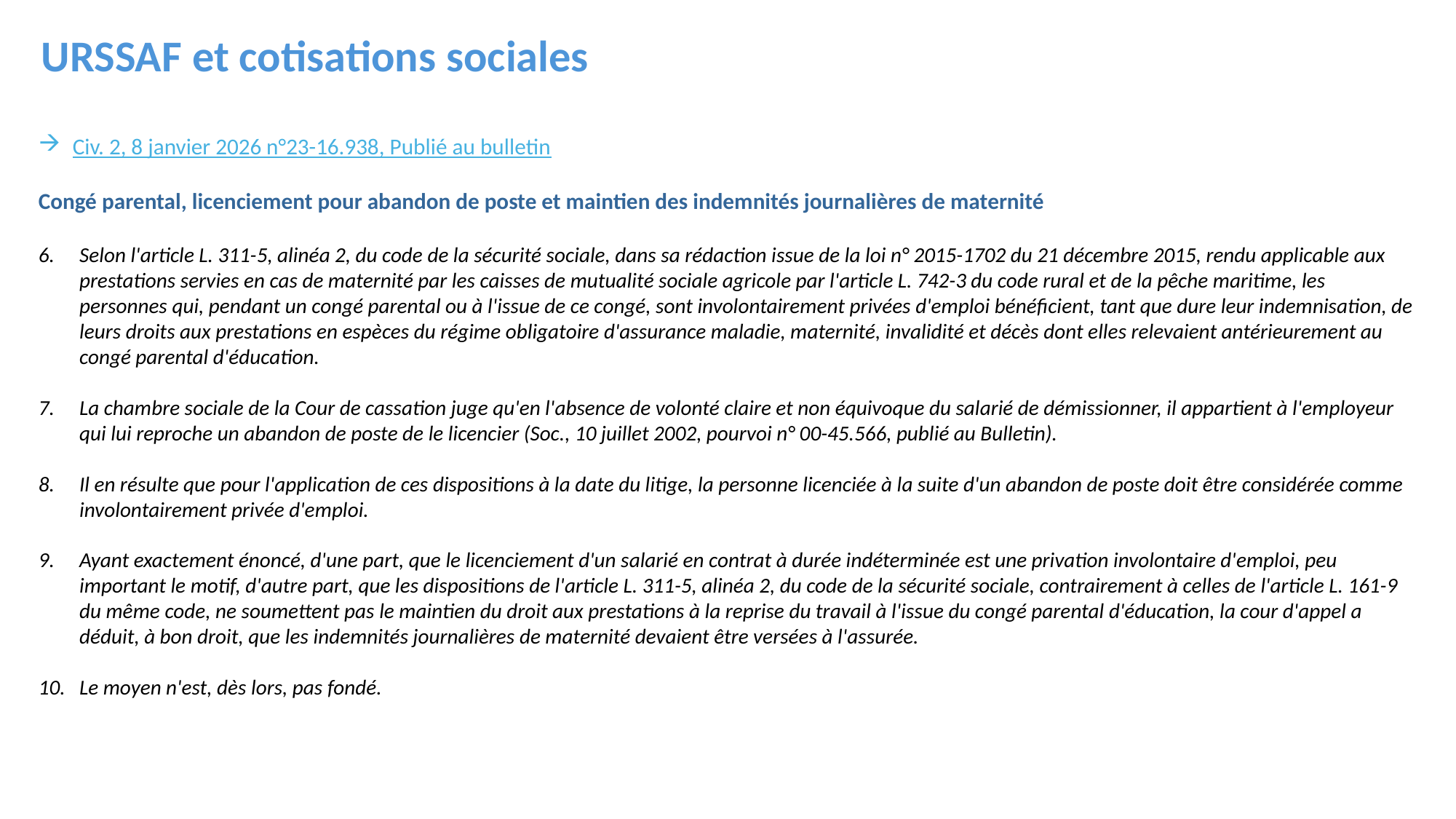

URSSAF et cotisations sociales
Civ. 2, 8 janvier 2026 n°23-16.938, Publié au bulletin

Congé parental, licenciement pour abandon de poste et maintien des indemnités journalières de maternité

Selon l'article L. 311-5, alinéa 2, du code de la sécurité sociale, dans sa rédaction issue de la loi n° 2015-1702 du 21 décembre 2015, rendu applicable aux prestations servies en cas de maternité par les caisses de mutualité sociale agricole par l'article L. 742-3 du code rural et de la pêche maritime, les personnes qui, pendant un congé parental ou à l'issue de ce congé, sont involontairement privées d'emploi bénéficient, tant que dure leur indemnisation, de leurs droits aux prestations en espèces du régime obligatoire d'assurance maladie, maternité, invalidité et décès dont elles relevaient antérieurement au congé parental d'éducation.

La chambre sociale de la Cour de cassation juge qu'en l'absence de volonté claire et non équivoque du salarié de démissionner, il appartient à l'employeur qui lui reproche un abandon de poste de le licencier (Soc., 10 juillet 2002, pourvoi n° 00-45.566, publié au Bulletin).

Il en résulte que pour l'application de ces dispositions à la date du litige, la personne licenciée à la suite d'un abandon de poste doit être considérée comme involontairement privée d'emploi.

Ayant exactement énoncé, d'une part, que le licenciement d'un salarié en contrat à durée indéterminée est une privation involontaire d'emploi, peu important le motif, d'autre part, que les dispositions de l'article L. 311-5, alinéa 2, du code de la sécurité sociale, contrairement à celles de l'article L. 161-9 du même code, ne soumettent pas le maintien du droit aux prestations à la reprise du travail à l'issue du congé parental d'éducation, la cour d'appel a déduit, à bon droit, que les indemnités journalières de maternité devaient être versées à l'assurée.

Le moyen n'est, dès lors, pas fondé.